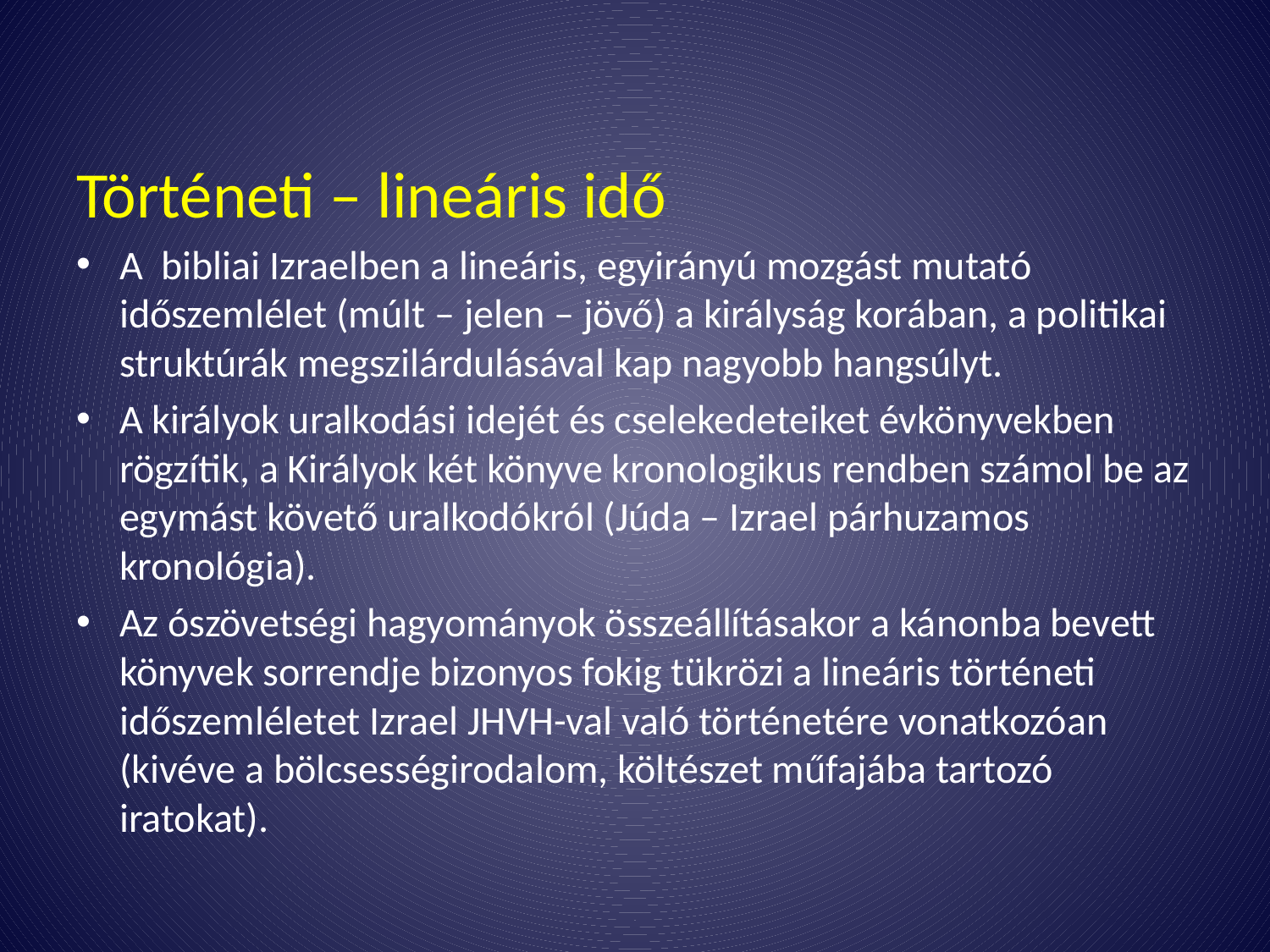

#
Történeti – lineáris idő
A  bibliai Izraelben a lineáris, egyirányú mozgást mutató időszemlélet (múlt – jelen – jövő) a királyság korában, a politikai struktúrák megszilárdulásával kap nagyobb hangsúlyt.
A királyok uralkodási idejét és cselekedeteiket évkönyvekben rögzítik, a Királyok két könyve kronologikus rendben számol be az egymást követő uralkodókról (Júda – Izrael párhuzamos kronológia).
Az ószövetségi hagyományok összeállításakor a kánonba bevett könyvek sorrendje bizonyos fokig tükrözi a lineáris történeti időszemléletet Izrael JHVH-val való történetére vonatkozóan (kivéve a bölcsességirodalom, költészet műfajába tartozó iratokat).